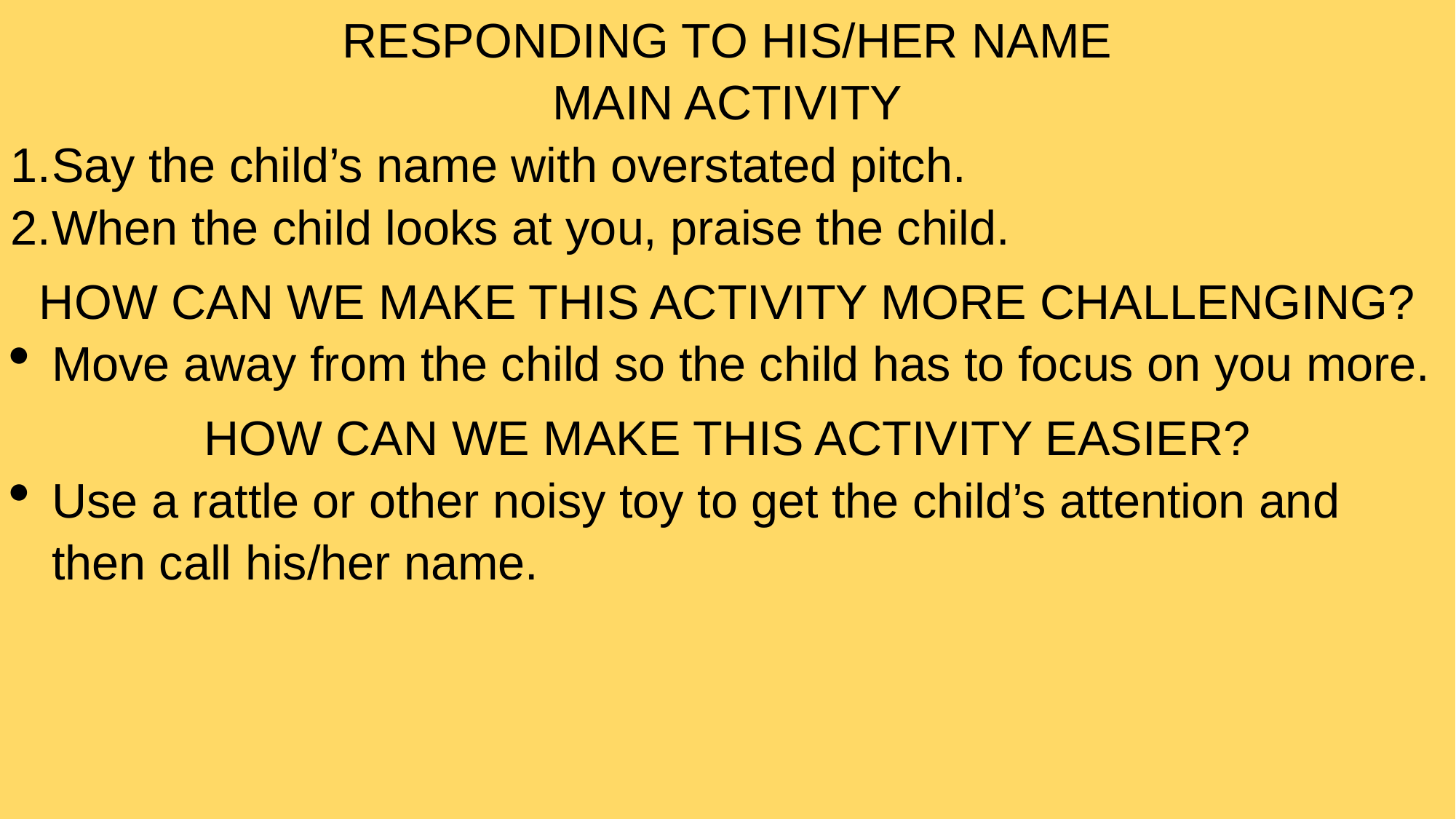

RESPONDING TO HIS/HER NAME
MAIN ACTIVITY
Say the child’s name with overstated pitch.
When the child looks at you, praise the child.
HOW CAN WE MAKE THIS ACTIVITY MORE CHALLENGING?
Move away from the child so the child has to focus on you more.
HOW CAN WE MAKE THIS ACTIVITY EASIER?
Use a rattle or other noisy toy to get the child’s attention and then call his/her name.